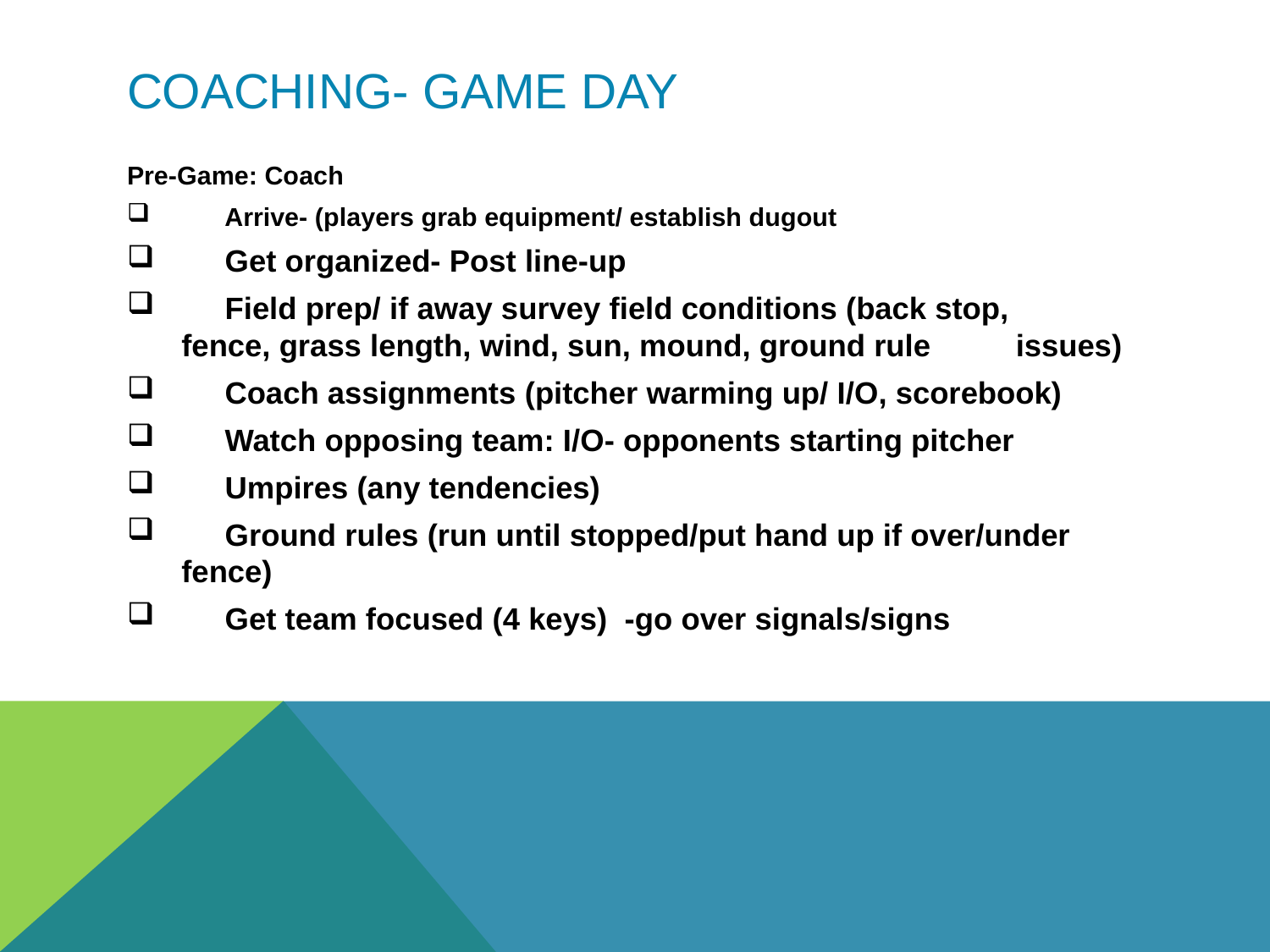

# Coaching- Game Day
Pre-Game: Coach
      Arrive- (players grab equipment/ establish dugout
     Get organized- Post line-up
     Field prep/ if away survey field conditions (back stop, 	fence, grass length, wind, sun, mound, ground rule 	issues)
     Coach assignments (pitcher warming up/ I/O, scorebook)
     Watch opposing team: I/O- opponents starting pitcher
     Umpires (any tendencies)
     Ground rules (run until stopped/put hand up if over/under 	fence)
     Get team focused (4 keys)  -go over signals/signs